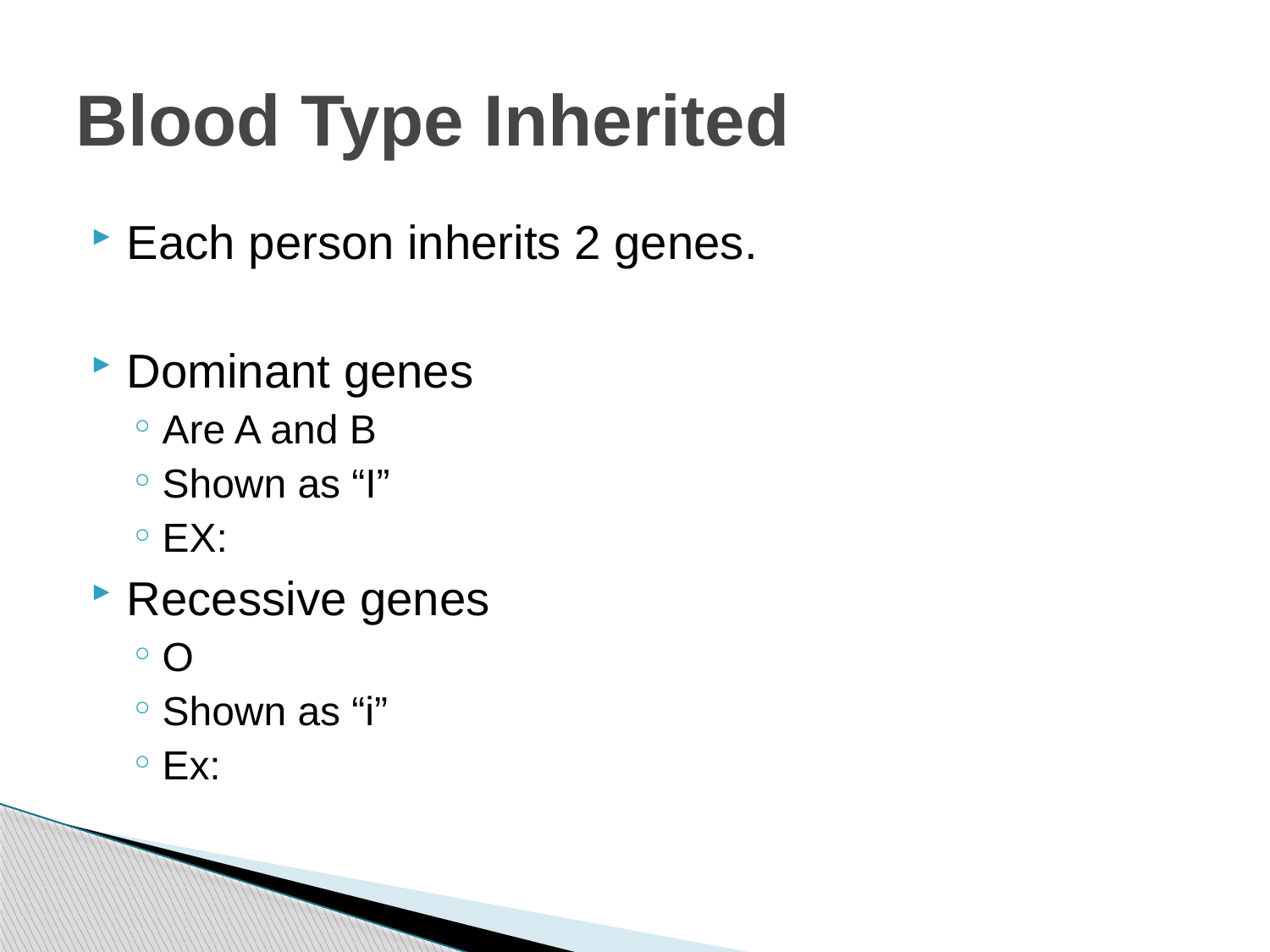

# Blood Type Inherited
Each person inherits 2 genes.

Dominant genes
Are A and B
Shown as “I”
EX:
Recessive genes
O
Shown as “i”
Ex: